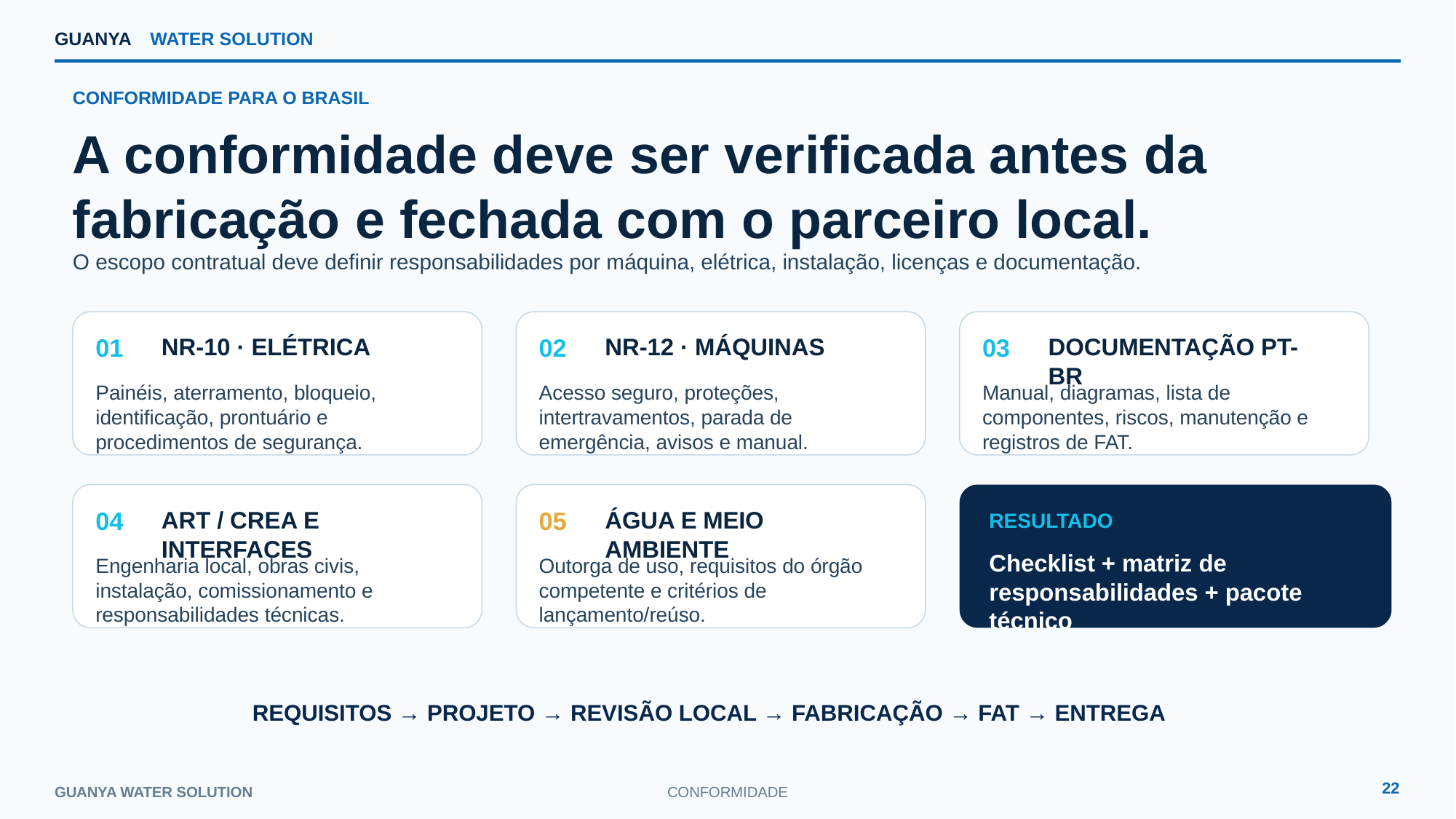

GUANYA
WATER SOLUTION

CONFORMIDADE PARA O BRASIL
A conformidade deve ser verificada antes da fabricação e fechada com o parceiro local.
O escopo contratual deve definir responsabilidades por máquina, elétrica, instalação, licenças e documentação.

01
NR-10 · ELÉTRICA
02
NR-12 · MÁQUINAS
03
DOCUMENTAÇÃO PT-BR
Painéis, aterramento, bloqueio, identificação, prontuário e procedimentos de segurança.
Acesso seguro, proteções, intertravamentos, parada de emergência, avisos e manual.
Manual, diagramas, lista de componentes, riscos, manutenção e registros de FAT.

04
ART / CREA E INTERFACES
05
ÁGUA E MEIO AMBIENTE
RESULTADO
Checklist + matriz de responsabilidades + pacote técnico
Engenharia local, obras civis, instalação, comissionamento e responsabilidades técnicas.
Outorga de uso, requisitos do órgão competente e critérios de lançamento/reúso.
REQUISITOS → PROJETO → REVISÃO LOCAL → FABRICAÇÃO → FAT → ENTREGA
22
GUANYA WATER SOLUTION
CONFORMIDADE